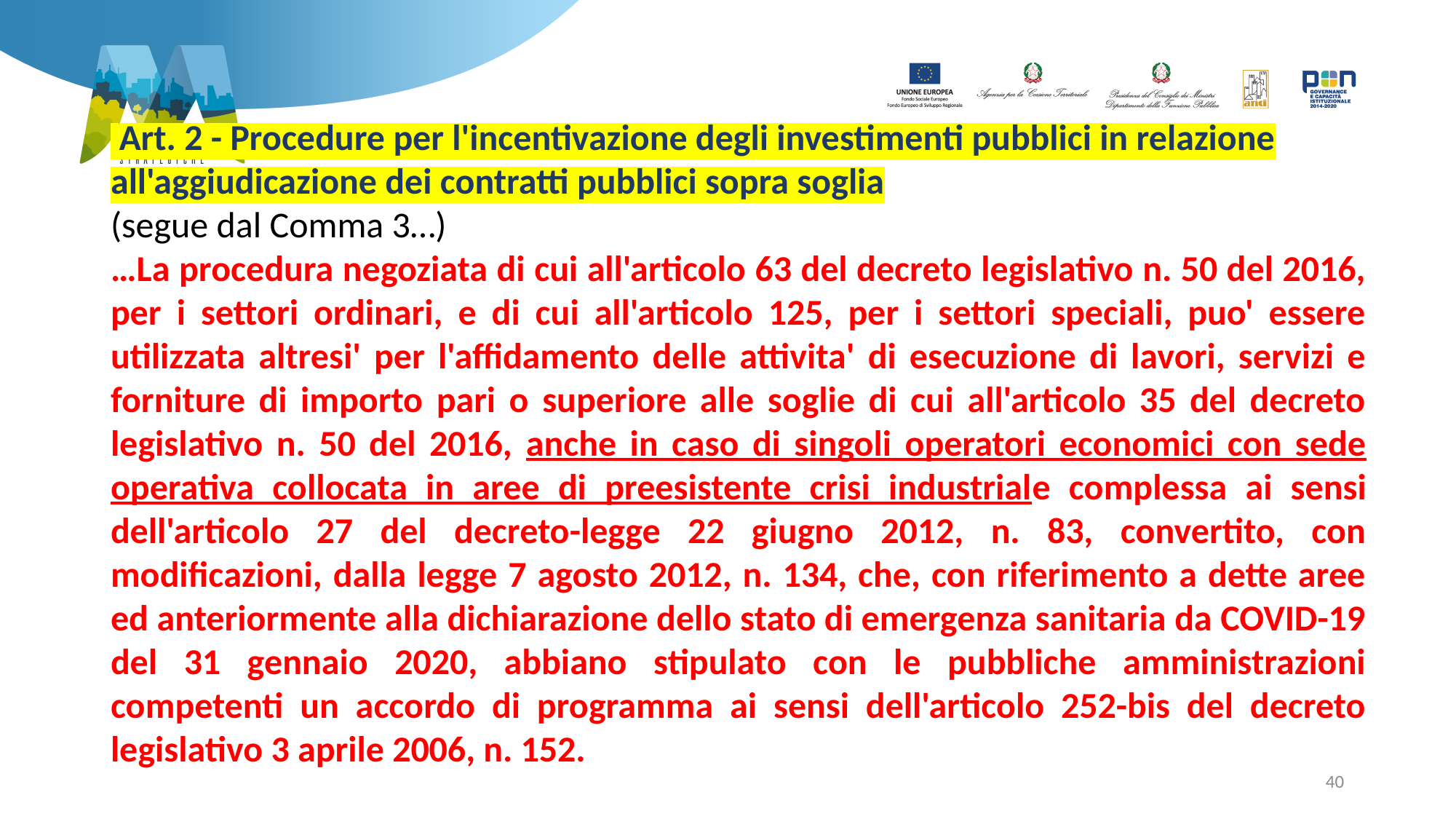

Art. 2 - Procedure per l'incentivazione degli investimenti pubblici in relazione all'aggiudicazione dei contratti pubblici sopra soglia
(segue dal Comma 3…)
…La procedura negoziata di cui all'articolo 63 del decreto legislativo n. 50 del 2016, per i settori ordinari, e di cui all'articolo 125, per i settori speciali, puo' essere utilizzata altresi' per l'affidamento delle attivita' di esecuzione di lavori, servizi e forniture di importo pari o superiore alle soglie di cui all'articolo 35 del decreto legislativo n. 50 del 2016, anche in caso di singoli operatori economici con sede operativa collocata in aree di preesistente crisi industriale complessa ai sensi dell'articolo 27 del decreto-legge 22 giugno 2012, n. 83, convertito, con modificazioni, dalla legge 7 agosto 2012, n. 134, che, con riferimento a dette aree ed anteriormente alla dichiarazione dello stato di emergenza sanitaria da COVID-19 del 31 gennaio 2020, abbiano stipulato con le pubbliche amministrazioni competenti un accordo di programma ai sensi dell'articolo 252-bis del decreto legislativo 3 aprile 2006, n. 152.
40